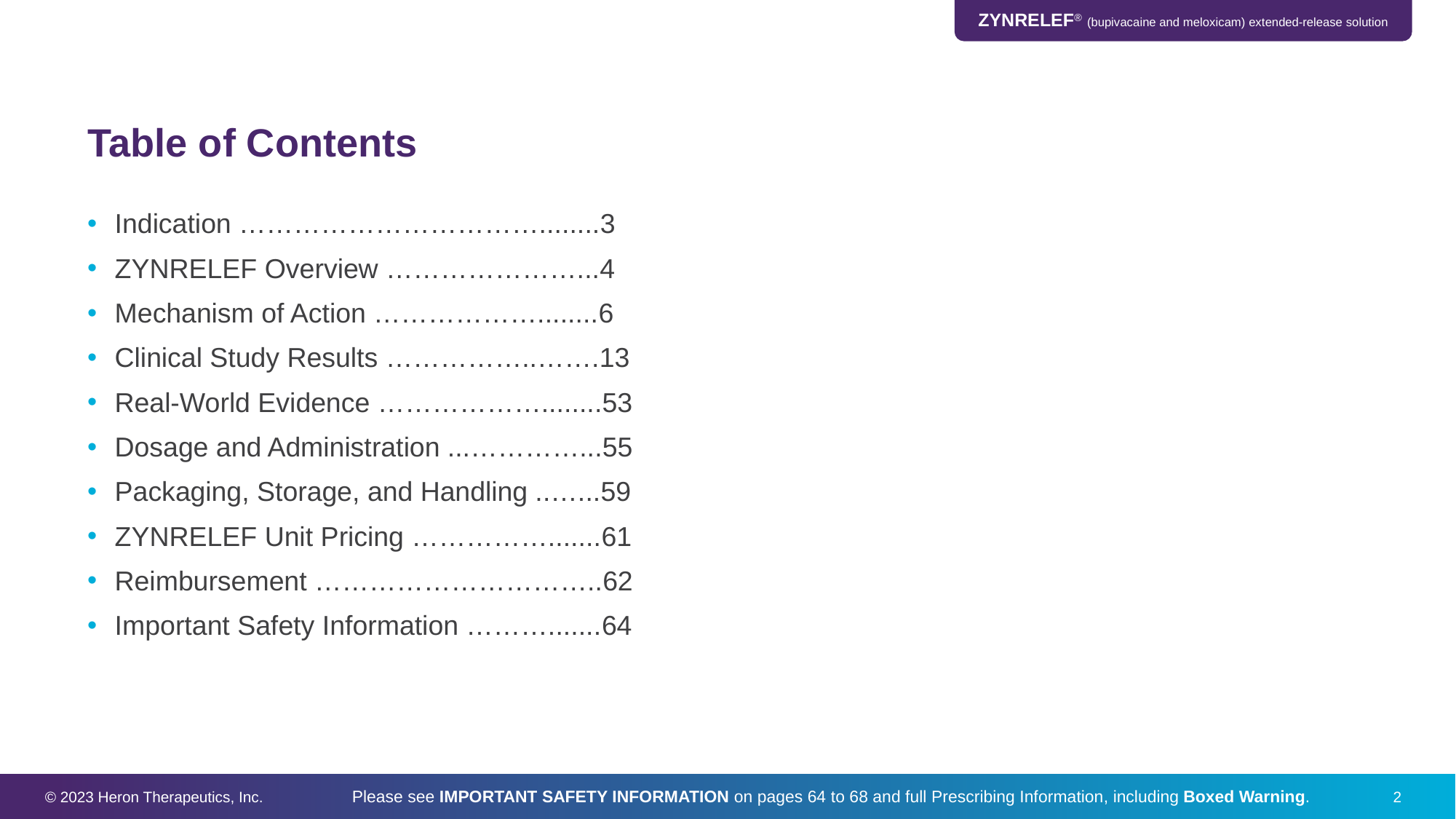

# Table of Contents

Indication ……………………………........	3
ZYNRELEF Overview …………………...	4
Mechanism of Action ………………........	6
Clinical Study Results ……………..…….	13
Real-World Evidence ………………........	53
Dosage and Administration ...…………...	55
Packaging, Storage, and Handling ..…...	59
ZYNRELEF Unit Pricing …………….......	61
Reimbursement …………………………..	62
Important Safety Information ……….......	64

© 2023 Heron Therapeutics, Inc.